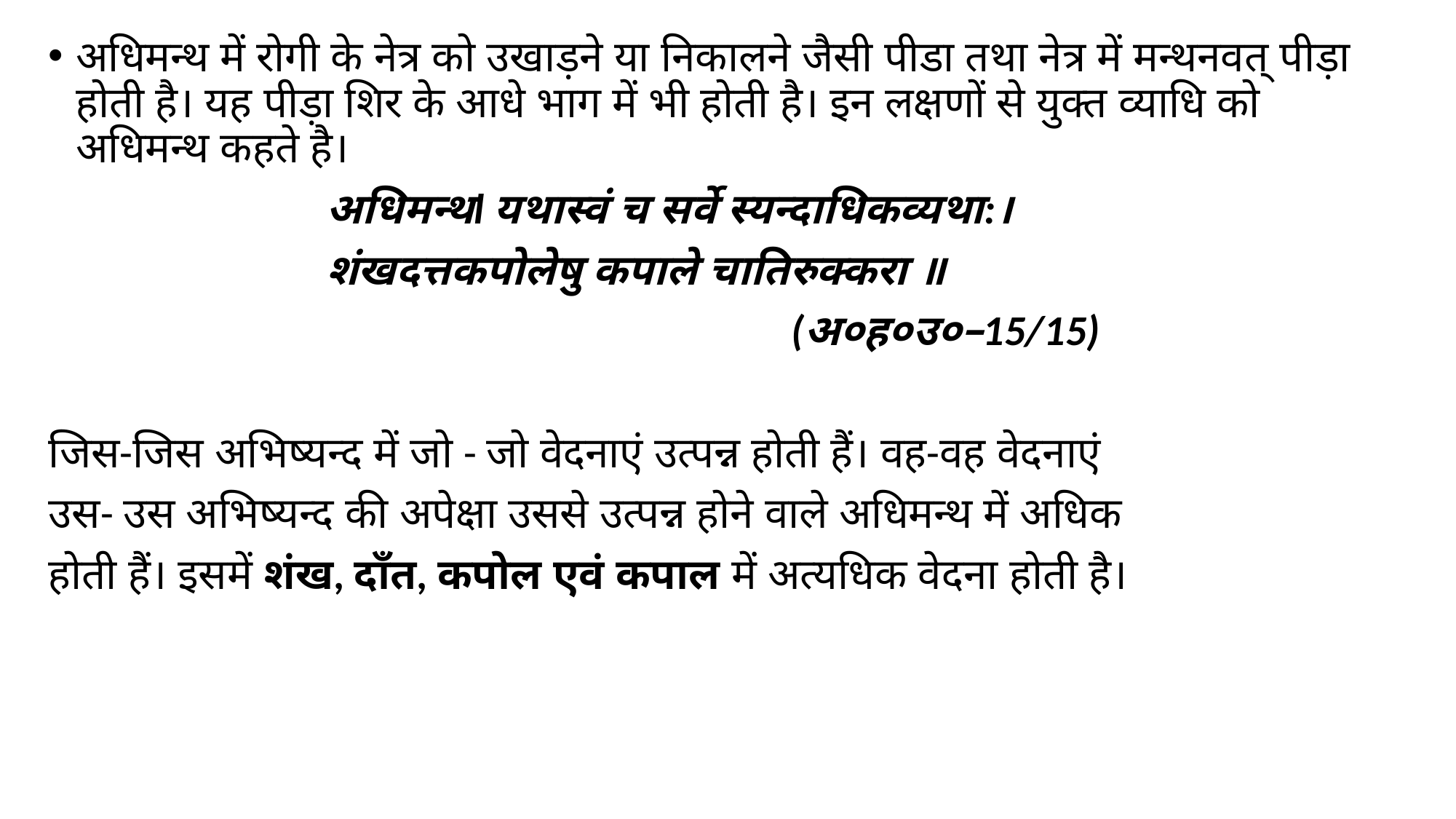

अधिमन्थ में रोगी के नेत्र को उखाड़ने या निकालने जैसी पीडा तथा नेत्र में मन्थनवत् पीड़ा होती है। यह पीड़ा शिर के आधे भाग में भी होती है। इन लक्षणों से युक्त व्याधि को अधिमन्थ कहते है।
                         अधिमन्थl यथास्वं च सर्वे स्यन्दाधिकव्यथा:।
                         शंखदत्तकपोलेषु कपाले चातिरुक्करा ॥
                                                                             (अ०ह०उ०–15/15)

जिस-जिस अभिष्यन्द में जो - जो वेदनाएं उत्पन्न होती हैं। वह-वह वेदनाएं
उस- उस अभिष्यन्द की अपेक्षा उससे उत्पन्न होने वाले अधिमन्थ में अधिक
होती हैं। इसमें शंख, दाँत, कपोल एवं कपाल में अत्यधिक वेदना होती है।